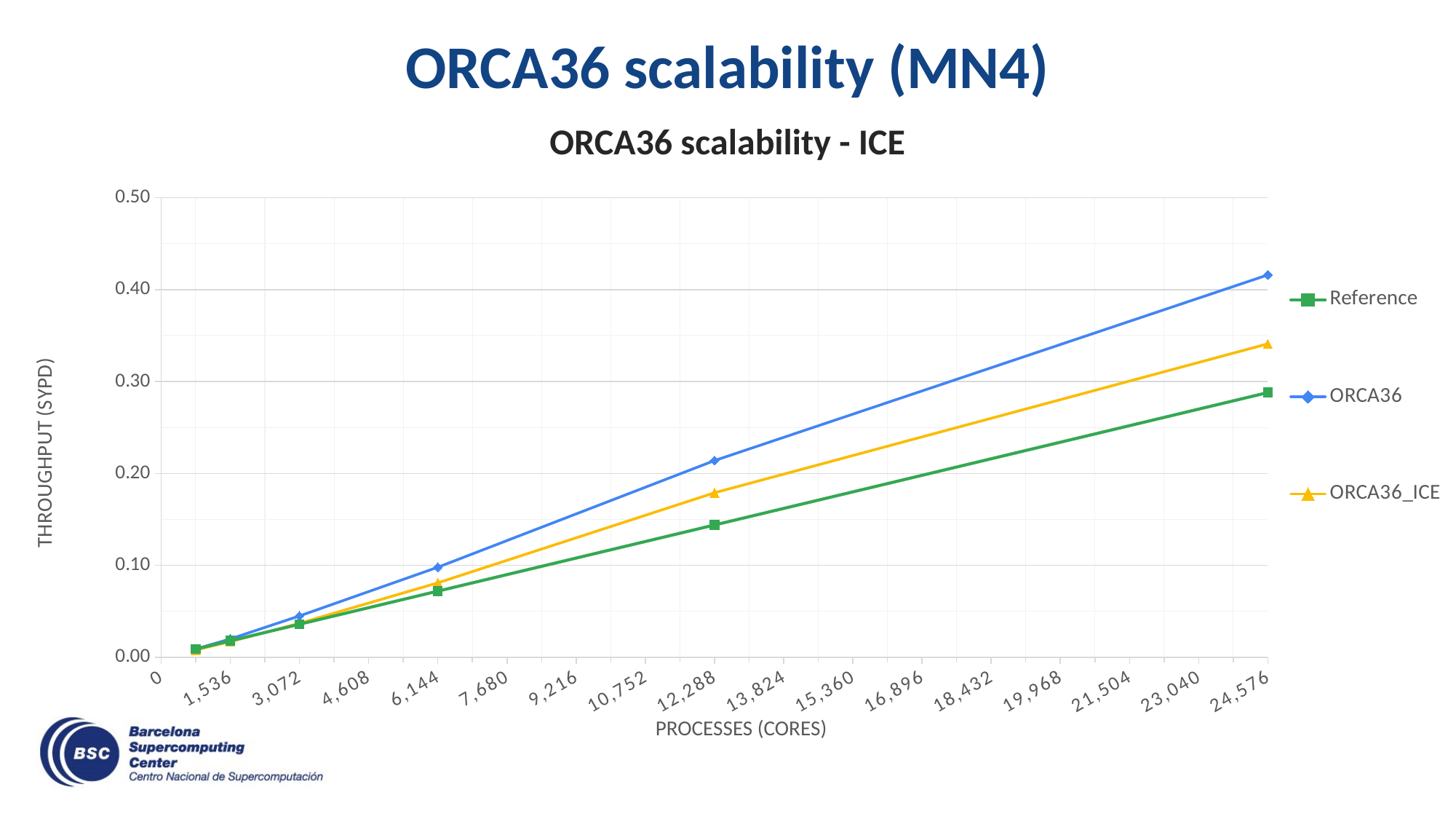

# ORCA36 scalability (MN4)
ORCA36 scalability - ICE

### Chart

| Category | Reference | ORCA36 | ORCA36_ICE |
|---|---|---|---|
PROCESSES (CORES)